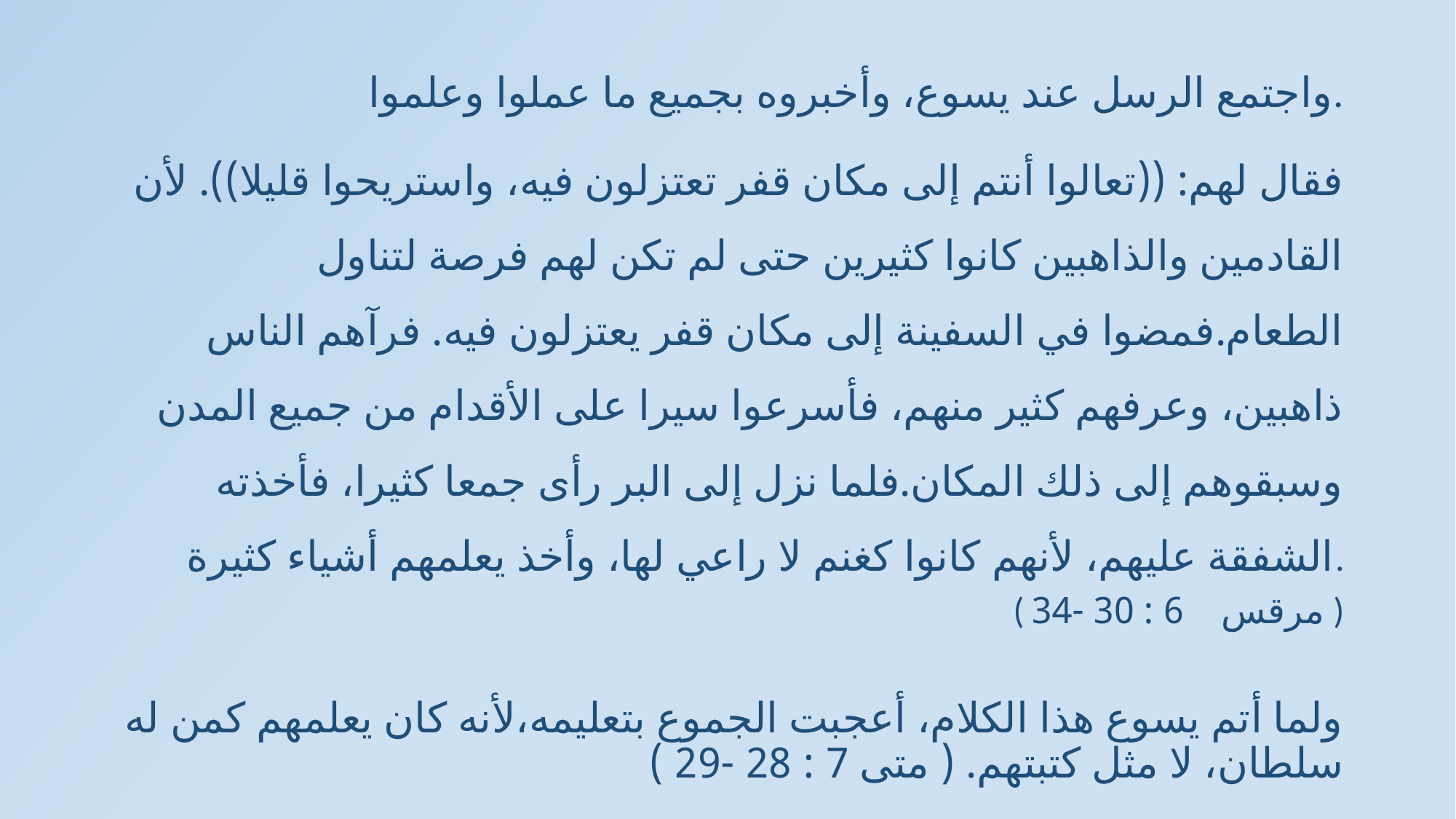

واجتمع الرسل عند يسوع، وأخبروه بجميع ما عملوا وعلموا.
 فقال لهم: ((تعالوا أنتم إلى مكان قفر تعتزلون فيه، واستريحوا قليلا)). لأن القادمين والذاهبين كانوا كثيرين حتى لم تكن لهم فرصة لتناول الطعام.فمضوا في السفينة إلى مكان قفر يعتزلون فيه. فرآهم الناس ذاهبين، وعرفهم كثير منهم، فأسرعوا سيرا على الأقدام من جميع المدن وسبقوهم إلى ذلك المكان.فلما نزل إلى البر رأى جمعا كثيرا، فأخذته الشفقة عليهم، لأنهم كانوا كغنم لا راعي لها، وأخذ يعلمهم أشياء كثيرة.
( مرقس    6 : 30 -34 )

ولما أتم يسوع هذا الكلام، أعجبت الجموع بتعليمه،لأنه كان يعلمهم كمن له سلطان، لا مثل كتبتهم. ( متى 7 : 28 -29 )